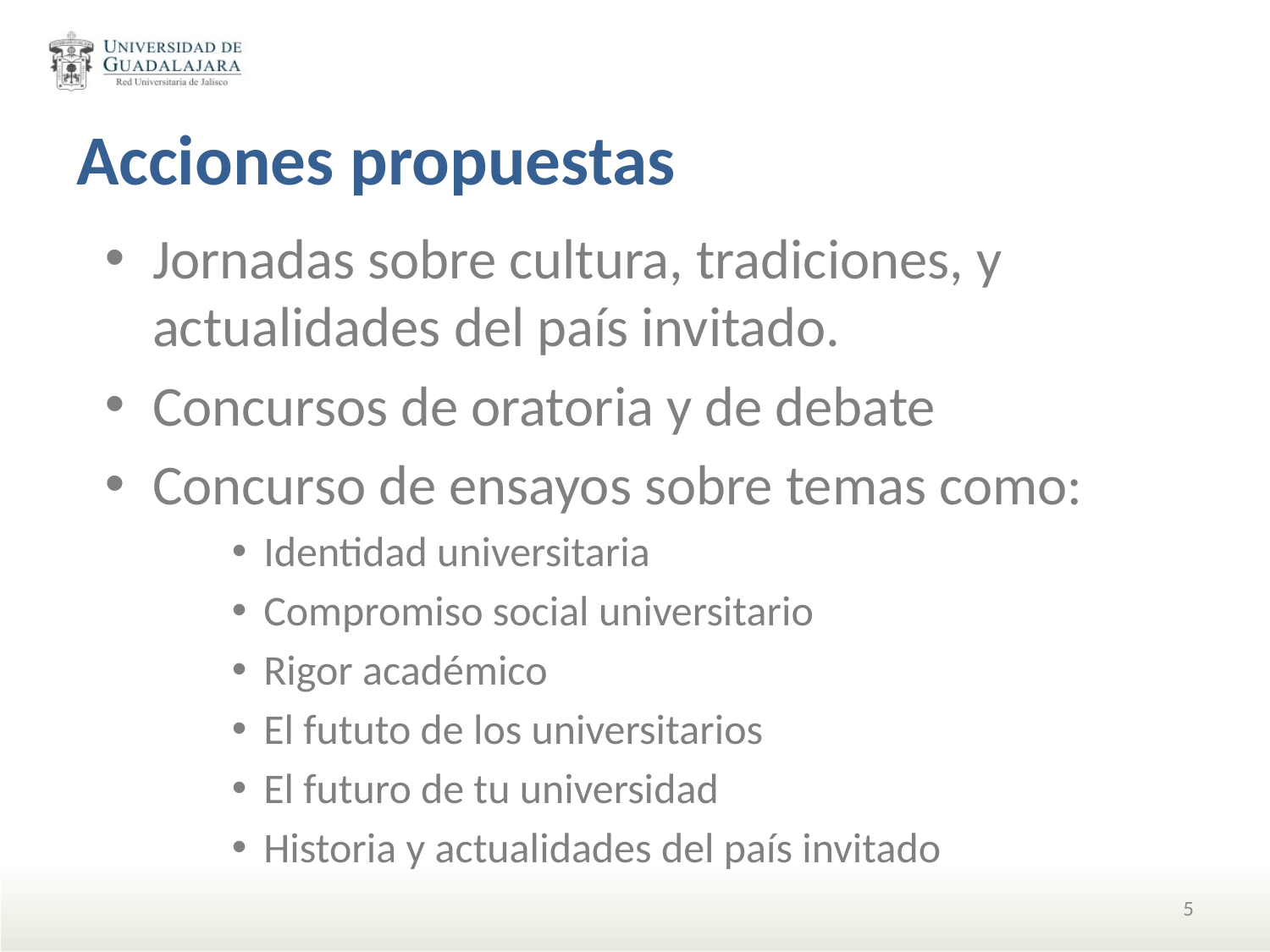

# Acciones propuestas
Jornadas sobre cultura, tradiciones, y actualidades del país invitado.
Concursos de oratoria y de debate
Concurso de ensayos sobre temas como:
Identidad universitaria
Compromiso social universitario
Rigor académico
El fututo de los universitarios
El futuro de tu universidad
Historia y actualidades del país invitado

5